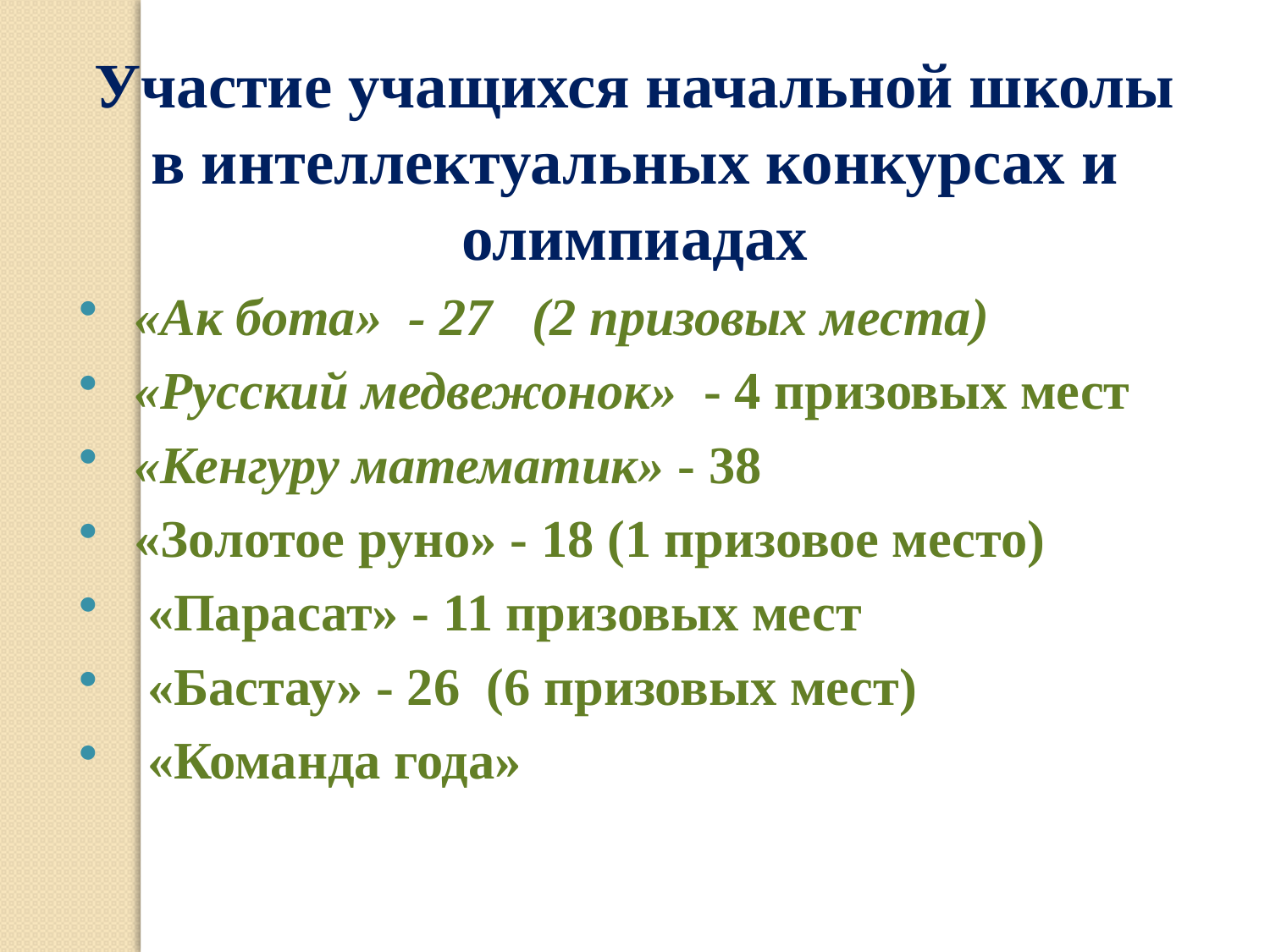

Участие учащихся начальной школы в интеллектуальных конкурсах и олимпиадах
«Ак бота»  - 27   (2 призовых места)
«Русский медвежонок»  - 4 призовых мест
«Кенгуру математик» - 38
«Золотое руно» - 18 (1 призовое место)
 «Парасат» - 11 призовых мест
 «Бастау» - 26  (6 призовых мест)
 «Команда года»